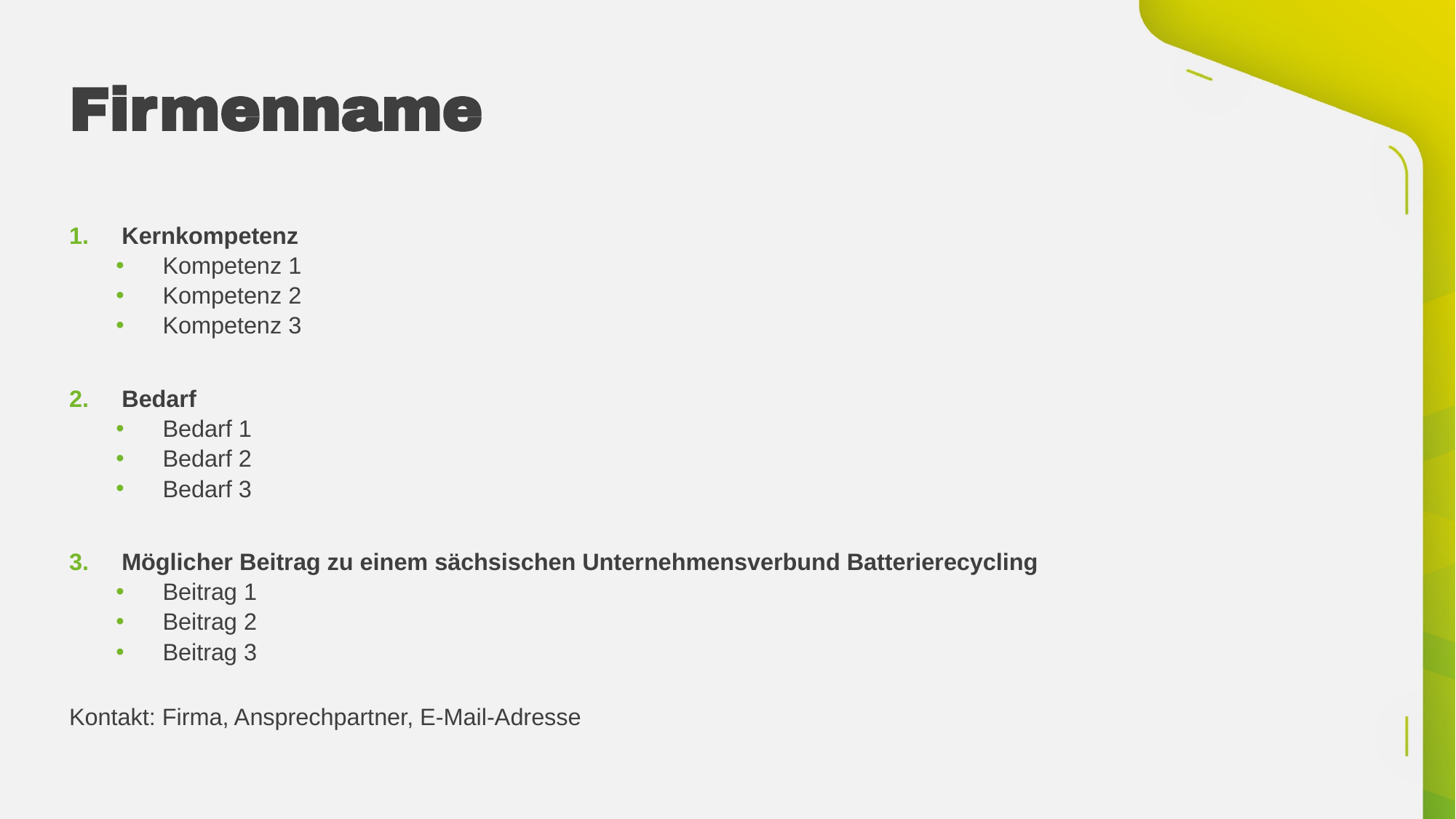

# Firmenname
Kernkompetenz
Kompetenz 1
Kompetenz 2
Kompetenz 3

Bedarf
Bedarf 1
Bedarf 2
Bedarf 3

Möglicher Beitrag zu einem sächsischen Unternehmensverbund Batterierecycling
Beitrag 1
Beitrag 2
Beitrag 3

Kontakt: Firma, Ansprechpartner, E-Mail-Adresse